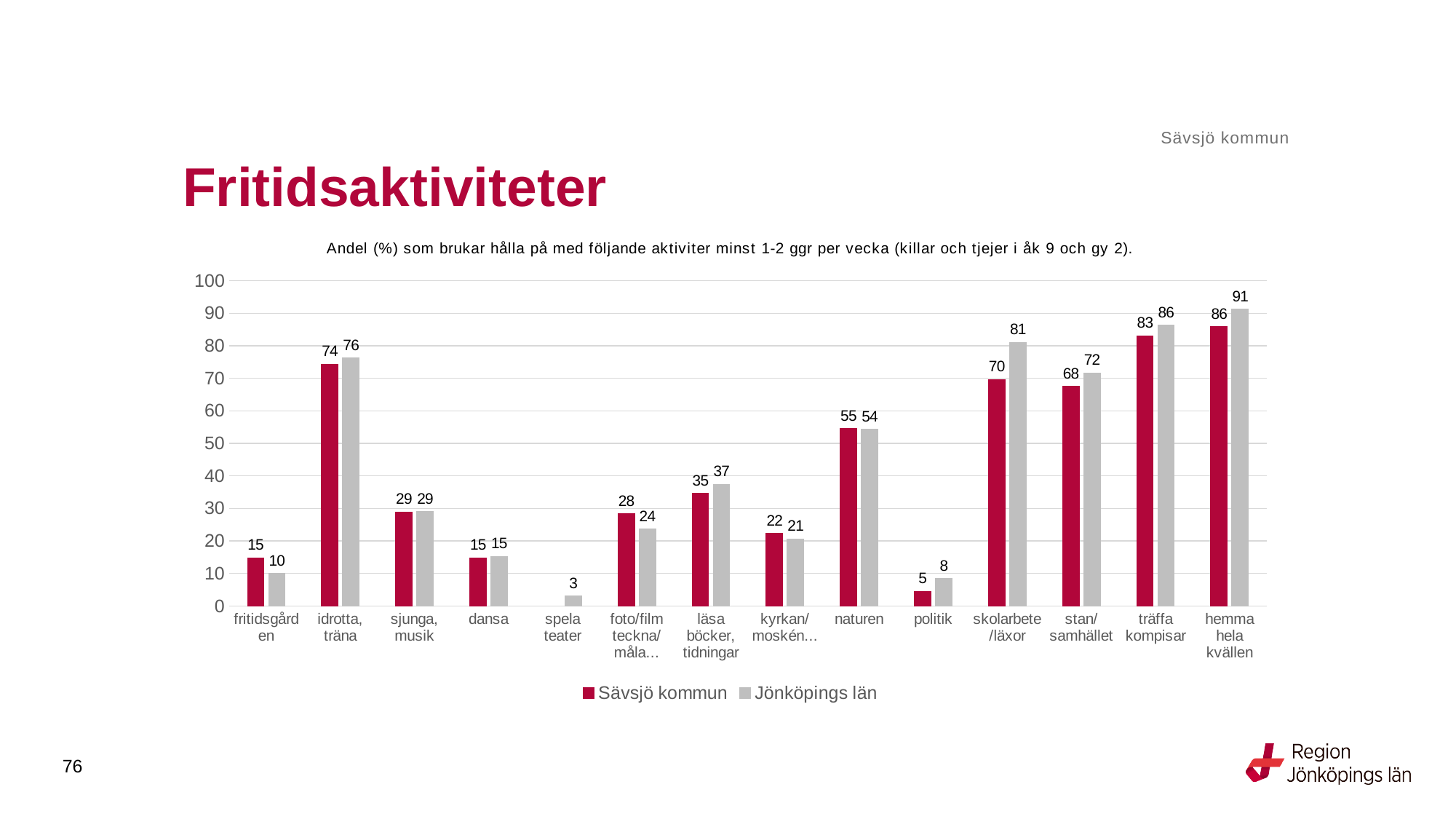

Sävsjö kommun
# Fritidsaktiviteter

### Chart: Andel (%) som brukar hålla på med följande aktiviter minst 1-2 ggr per vecka (killar och tjejer i åk 9 och gy 2).

| Category | Sävsjö kommun | Jönköpings län |
|---|---|---|
| fritidsgården | 14.7436 | 9.9695 |
| idrotta, träna | 74.359 | 76.2622 |
| sjunga, musik | 28.8462 | 28.9634 |
| dansa | 14.8387 | 15.1943 |
| spela teater | None | 2.996 |
| foto/film teckna/måla... | 28.3871 | 23.572 |
| läsa böcker, tidningar | 34.6154 | 37.3192 |
| kyrkan/moskén... | 22.2222 | 20.6546 |
| naturen | 54.5455 | 54.2908 |
| politik | 4.5455 | 8.402 |
| skolarbete/läxor | 69.6774 | 81.0833 |
| stan/samhället | 67.5325 | 71.6627 |
| träffa kompisar | 83.1169 | 86.2556 |
| hemma hela kvällen | 85.8974 | 91.1968 |
76